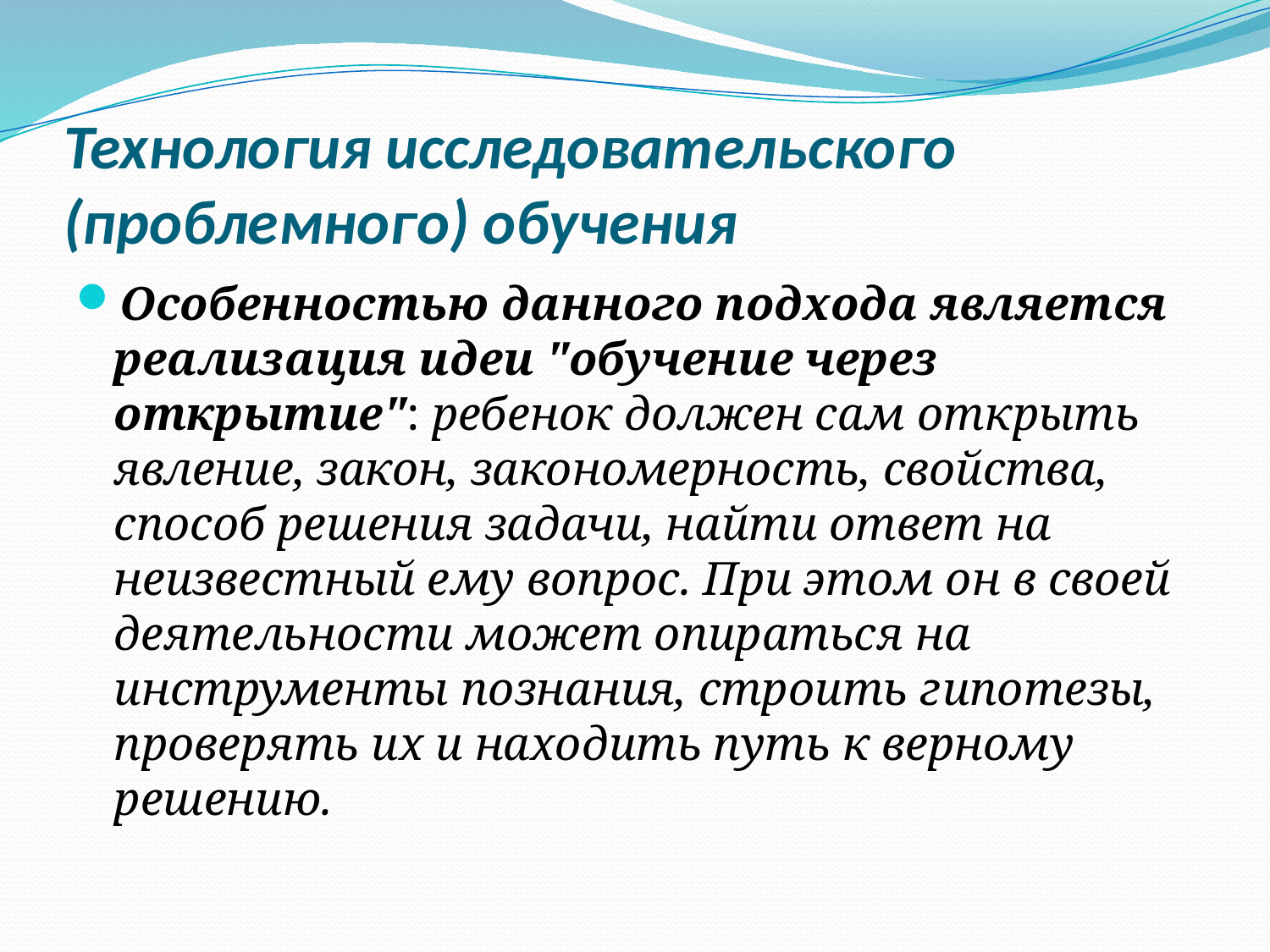

# Технология исследовательского (проблемного) обучения
Особенностью данного подхода является реализация идеи "обучение через открытие": ребенок должен сам открыть явление, закон, закономерность, свойства, способ решения задачи, найти ответ на неизвестный ему вопрос. При этом он в своей деятельности может опираться на инструменты познания, строить гипотезы, проверять их и находить путь к верному решению.